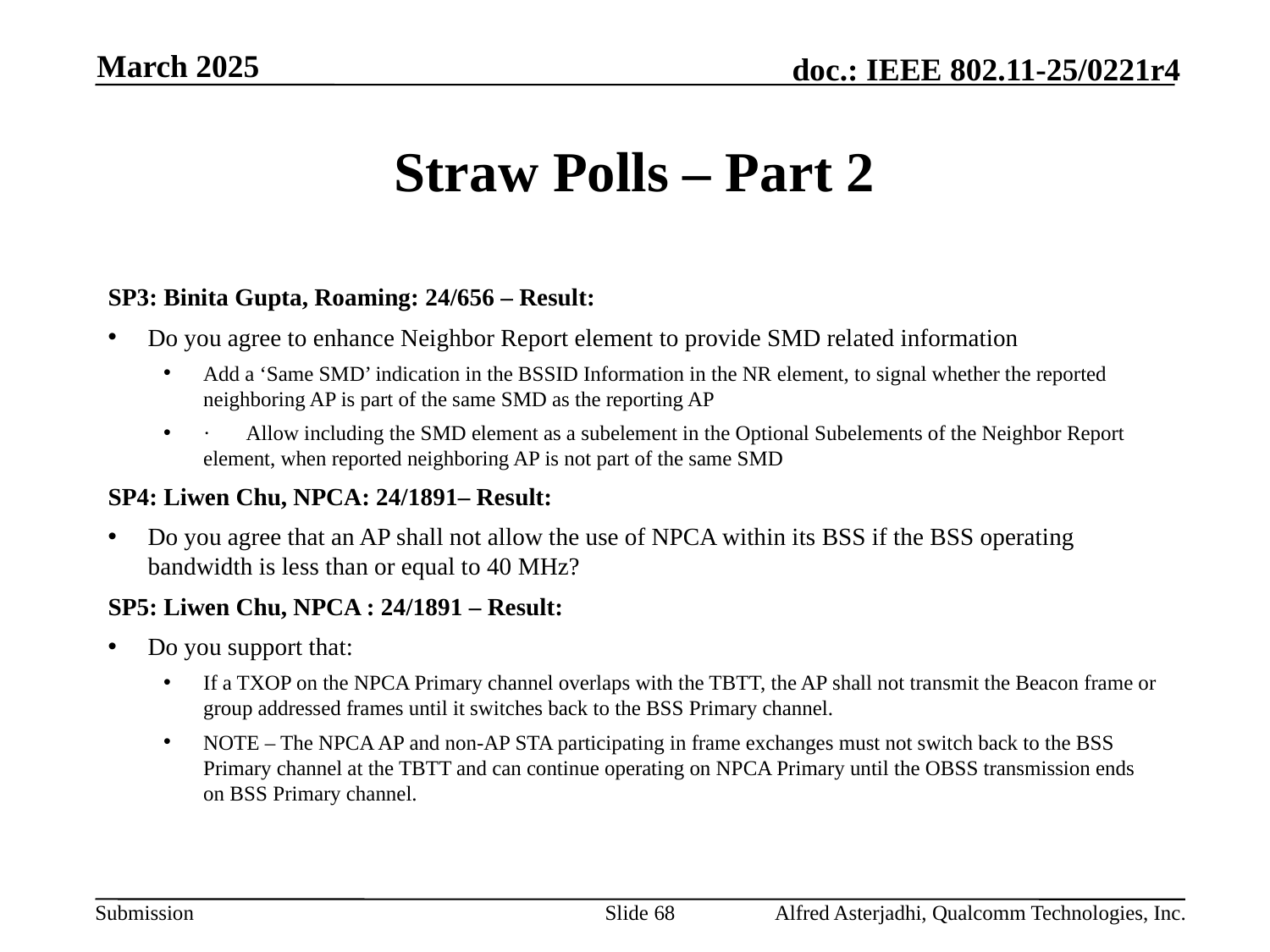

March 2025
# Straw Polls – Part 2
SP3: Binita Gupta, Roaming: 24/656 – Result:
Do you agree to enhance Neighbor Report element to provide SMD related information
Add a ‘Same SMD’ indication in the BSSID Information in the NR element, to signal whether the reported neighboring AP is part of the same SMD as the reporting AP
·       Allow including the SMD element as a subelement in the Optional Subelements of the Neighbor Report element, when reported neighboring AP is not part of the same SMD
SP4: Liwen Chu, NPCA: 24/1891– Result:
Do you agree that an AP shall not allow the use of NPCA within its BSS if the BSS operating bandwidth is less than or equal to 40 MHz?
SP5: Liwen Chu, NPCA : 24/1891 – Result:
Do you support that:
If a TXOP on the NPCA Primary channel overlaps with the TBTT, the AP shall not transmit the Beacon frame or group addressed frames until it switches back to the BSS Primary channel.
NOTE – The NPCA AP and non-AP STA participating in frame exchanges must not switch back to the BSS Primary channel at the TBTT and can continue operating on NPCA Primary until the OBSS transmission ends on BSS Primary channel.

Slide 68
Alfred Asterjadhi, Qualcomm Technologies, Inc.